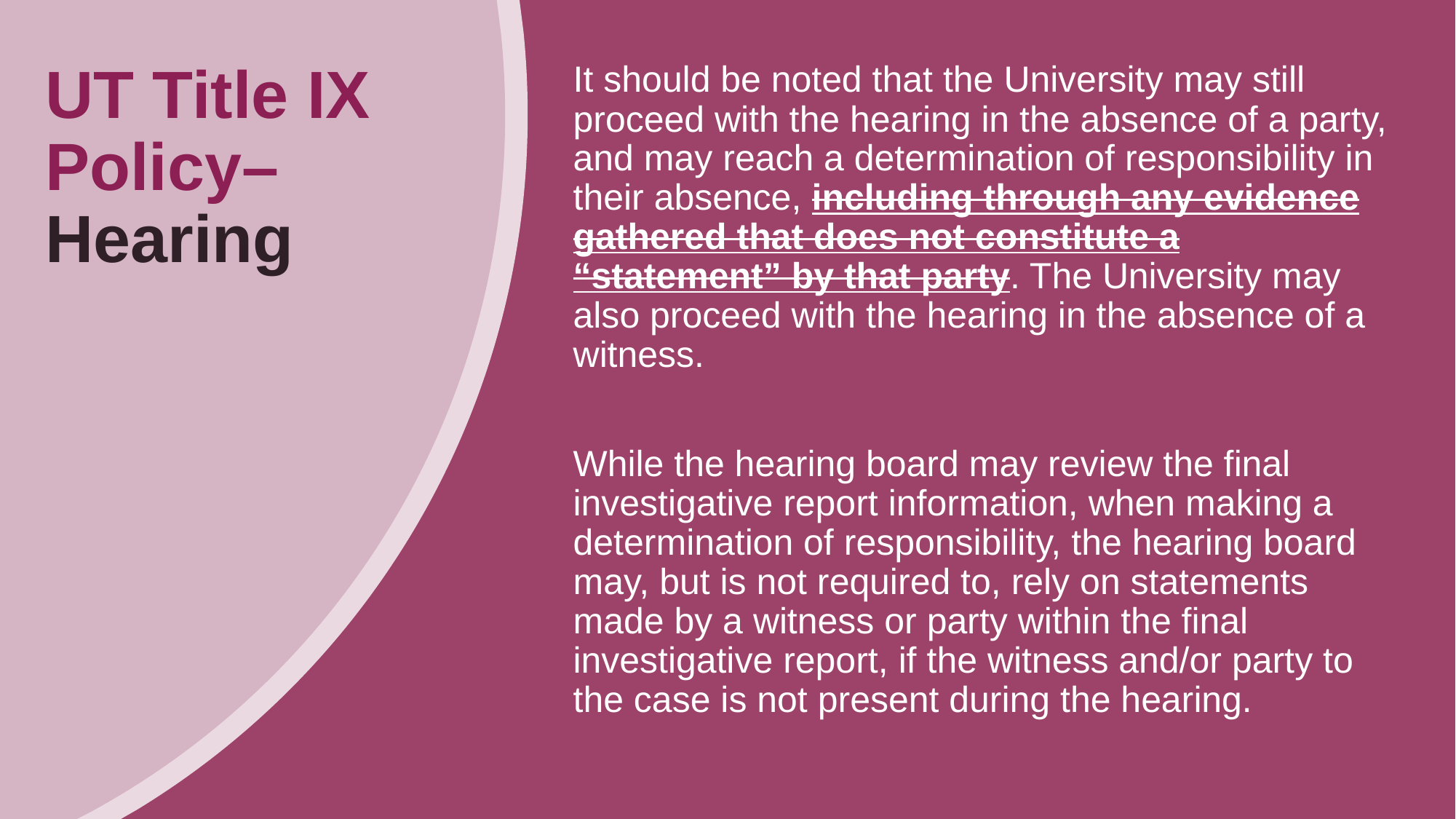

# UT Title IX Policy– Hearing
It should be noted that the University may still proceed with the hearing in the absence of a party, and may reach a determination of responsibility in their absence, including through any evidence gathered that does not constitute a “statement” by that party. The University may also proceed with the hearing in the absence of a witness.

While the hearing board may review the final investigative report information, when making a determination of responsibility, the hearing board may, but is not required to, rely on statements made by a witness or party within the final investigative report, if the witness and/or party to the case is not present during the hearing.